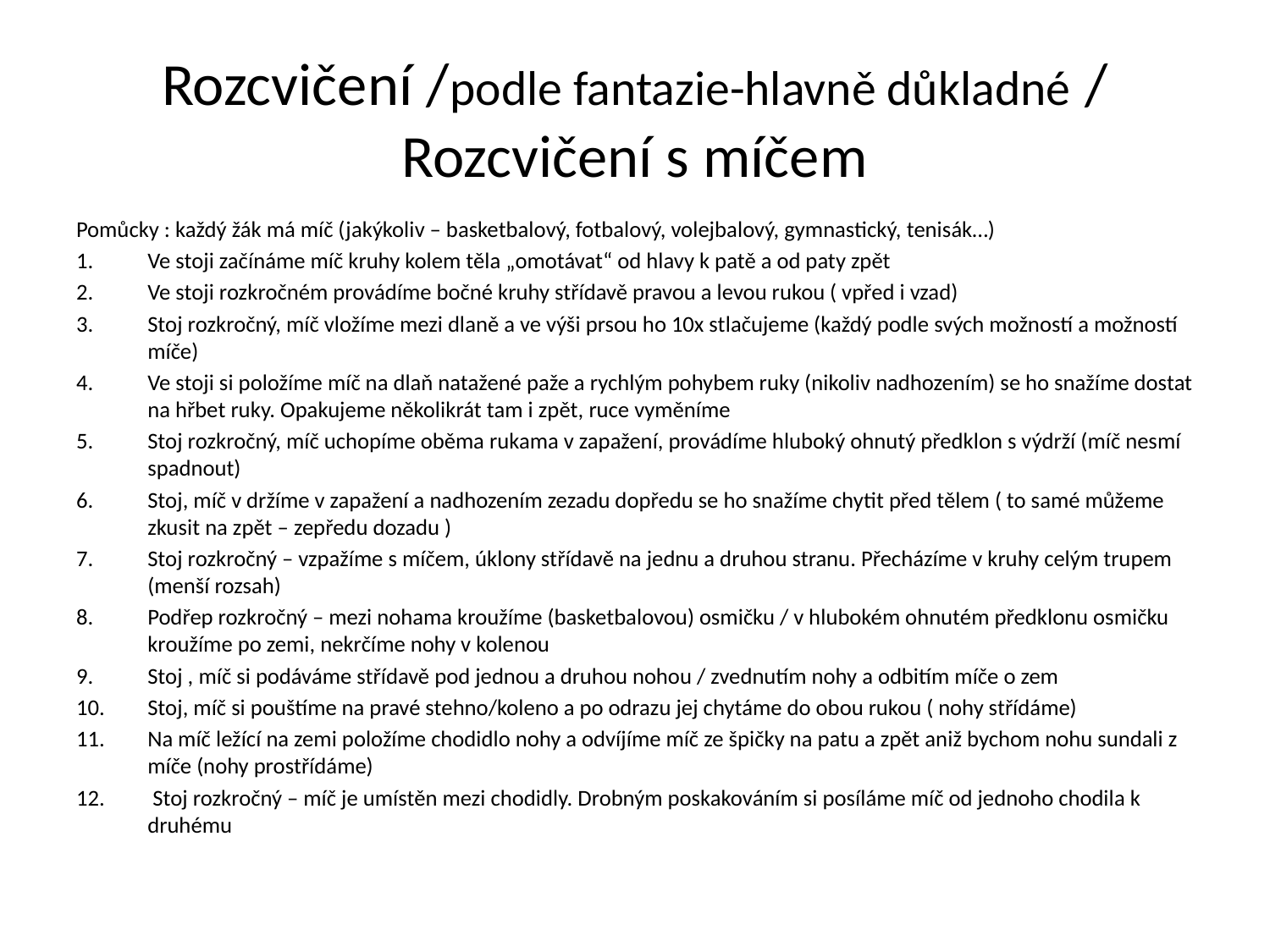

# Rozcvičení /podle fantazie-hlavně důkladné / Rozcvičení s míčem
Pomůcky : každý žák má míč (jakýkoliv – basketbalový, fotbalový, volejbalový, gymnastický, tenisák…)
Ve stoji začínáme míč kruhy kolem těla „omotávat“ od hlavy k patě a od paty zpět
Ve stoji rozkročném provádíme bočné kruhy střídavě pravou a levou rukou ( vpřed i vzad)
Stoj rozkročný, míč vložíme mezi dlaně a ve výši prsou ho 10x stlačujeme (každý podle svých možností a možností míče)
Ve stoji si položíme míč na dlaň natažené paže a rychlým pohybem ruky (nikoliv nadhozením) se ho snažíme dostat na hřbet ruky. Opakujeme několikrát tam i zpět, ruce vyměníme
Stoj rozkročný, míč uchopíme oběma rukama v zapažení, provádíme hluboký ohnutý předklon s výdrží (míč nesmí spadnout)
Stoj, míč v držíme v zapažení a nadhozením zezadu dopředu se ho snažíme chytit před tělem ( to samé můžeme zkusit na zpět – zepředu dozadu )
Stoj rozkročný – vzpažíme s míčem, úklony střídavě na jednu a druhou stranu. Přecházíme v kruhy celým trupem (menší rozsah)
Podřep rozkročný – mezi nohama kroužíme (basketbalovou) osmičku / v hlubokém ohnutém předklonu osmičku kroužíme po zemi, nekrčíme nohy v kolenou
Stoj , míč si podáváme střídavě pod jednou a druhou nohou / zvednutím nohy a odbitím míče o zem
Stoj, míč si pouštíme na pravé stehno/koleno a po odrazu jej chytáme do obou rukou ( nohy střídáme)
Na míč ležící na zemi položíme chodidlo nohy a odvíjíme míč ze špičky na patu a zpět aniž bychom nohu sundali z míče (nohy prostřídáme)
 Stoj rozkročný – míč je umístěn mezi chodidly. Drobným poskakováním si posíláme míč od jednoho chodila k druhému